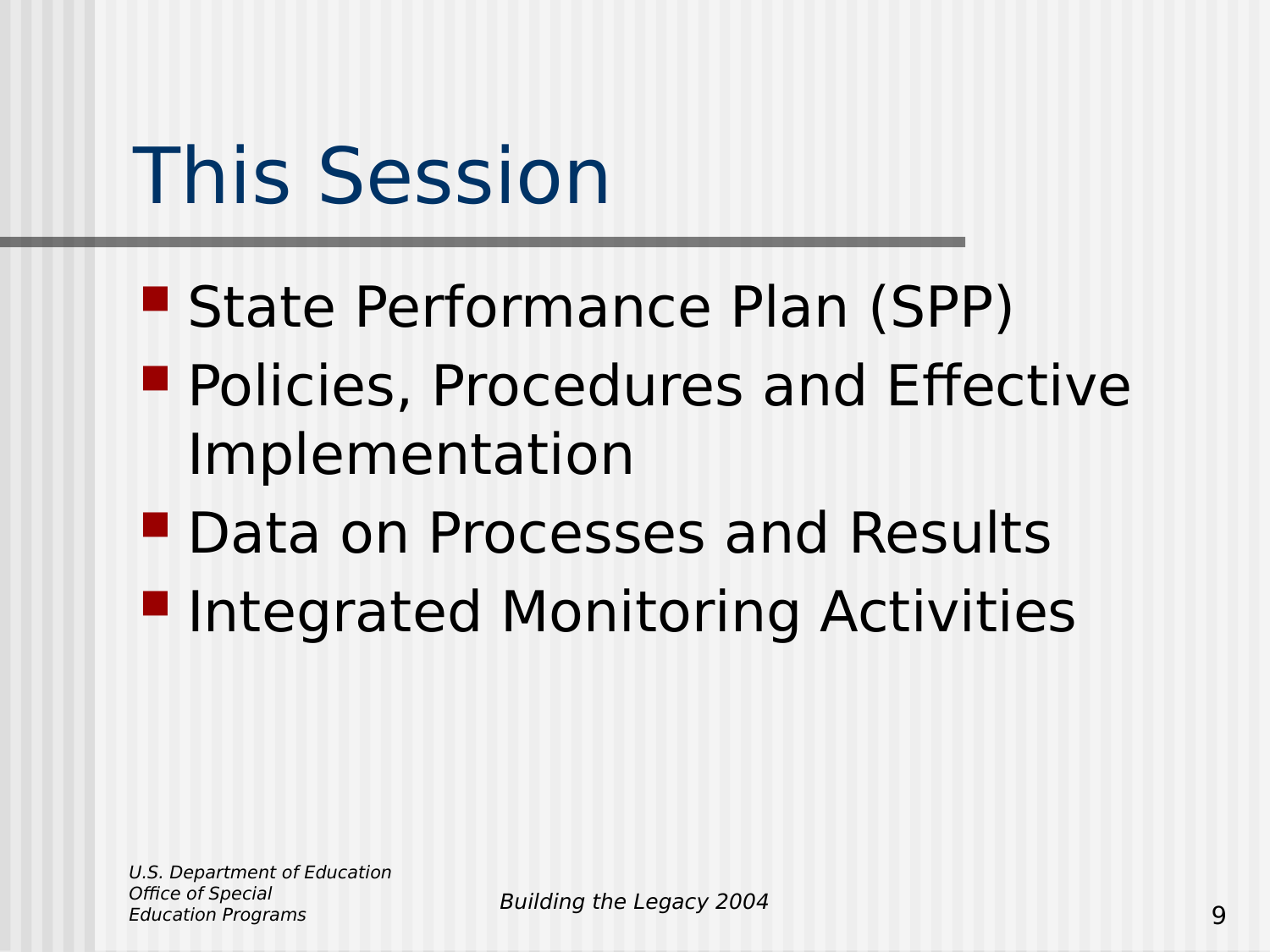

# This Session
State Performance Plan (SPP)
Policies, Procedures and Effective Implementation
Data on Processes and Results
Integrated Monitoring Activities
U.S. Department of Education
Office of Special
Education Programs
Building the Legacy 2004
9